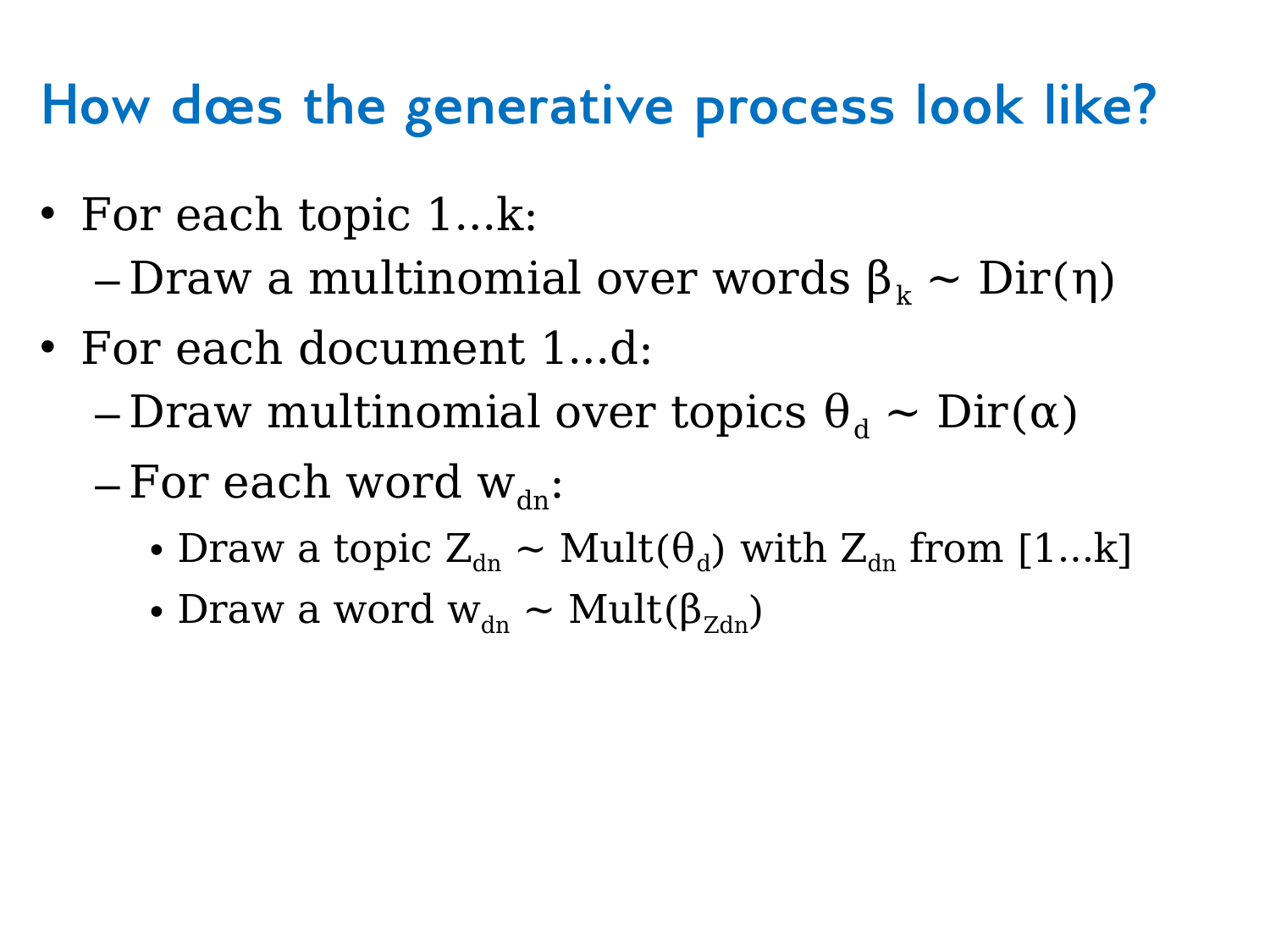

# How does the generative process look like?
For each topic 1…k:
Draw a multinomial over words βk ~ Dir(η)
For each document 1…d:
Draw multinomial over topics θd ~ Dir(α)
For each word wdn:
Draw a topic Zdn ~ Mult(θd) with Zdn from [1…k]
Draw a word wdn ~ Mult(βZdn)